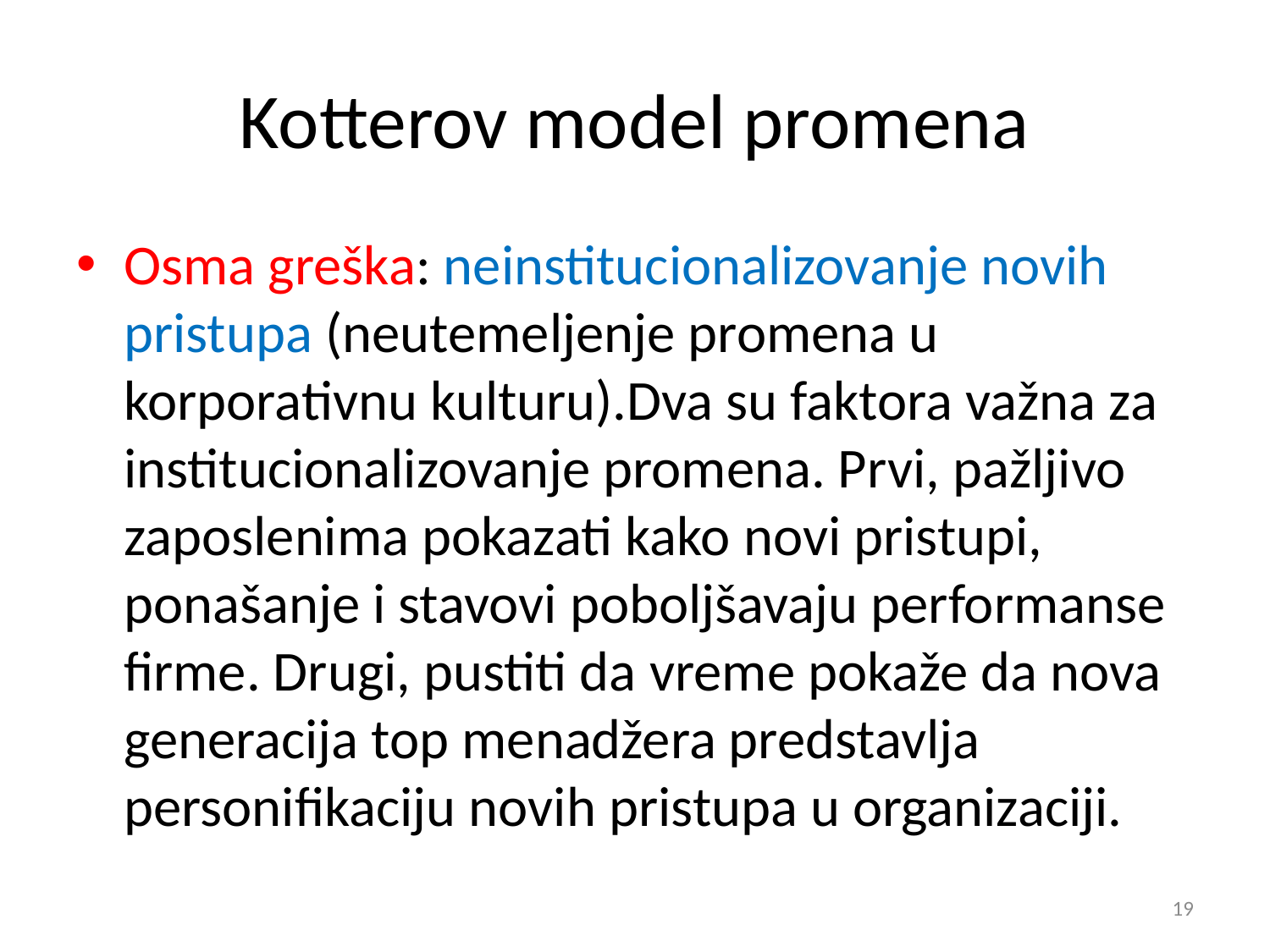

# Kotterov model promena
Osma greška: neinstitucionalizovanje novih pristupa (neutemeljenje promena u korporativnu kulturu).Dva su faktora važna za institucionalizovanje promena. Prvi, pažljivo zaposlenima pokazati kako novi pristupi, ponašanje i stavovi poboljšavaju performanse firme. Drugi, pustiti da vreme pokaže da nova generacija top menadžera predstavlja personifikaciju novih pristupa u organizaciji.
19